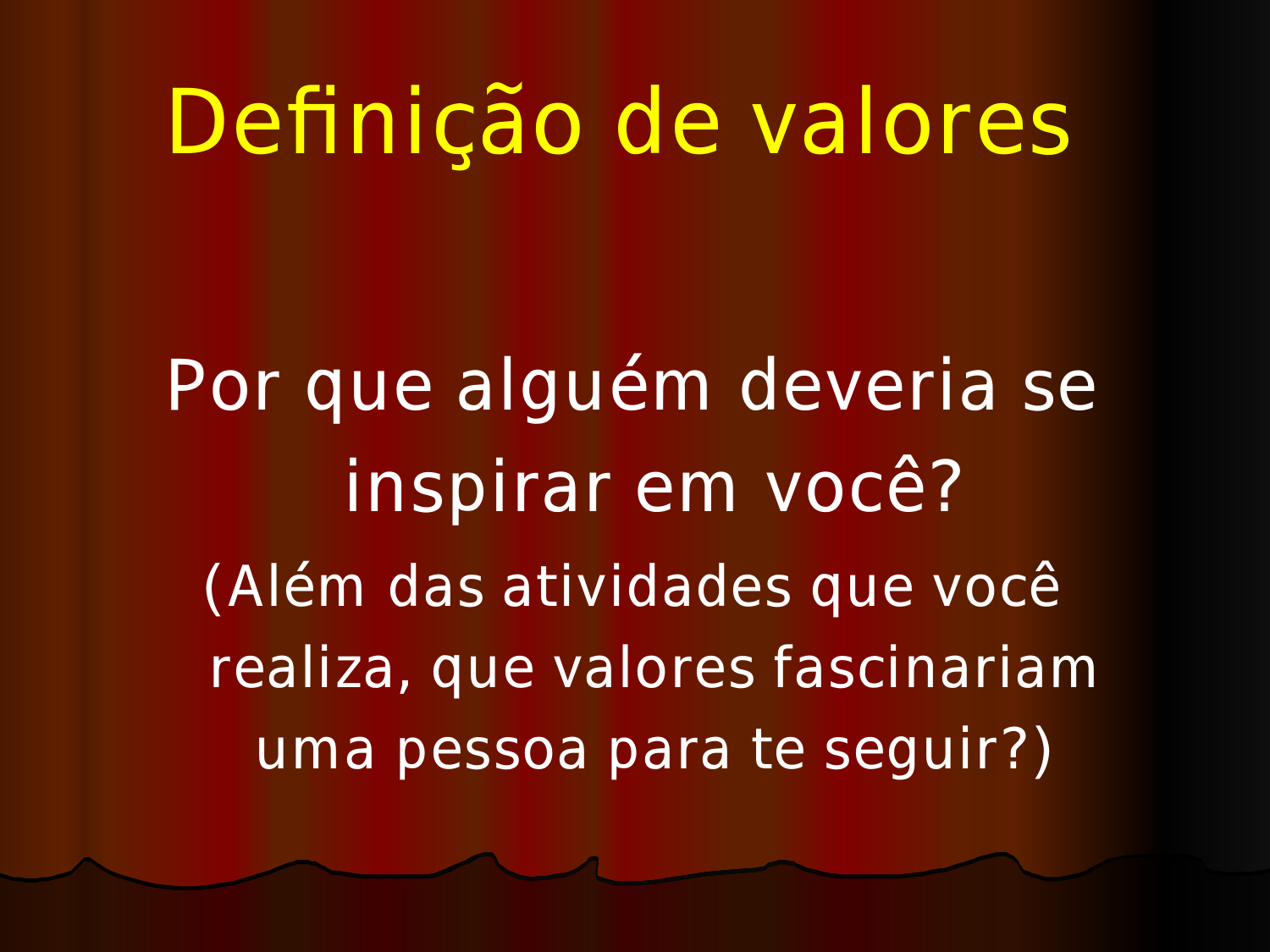

# Definição de valores
Por que alguém deveria se inspirar em você?
(Além das atividades que você realiza, que valores fascinariam uma pessoa para te seguir?)